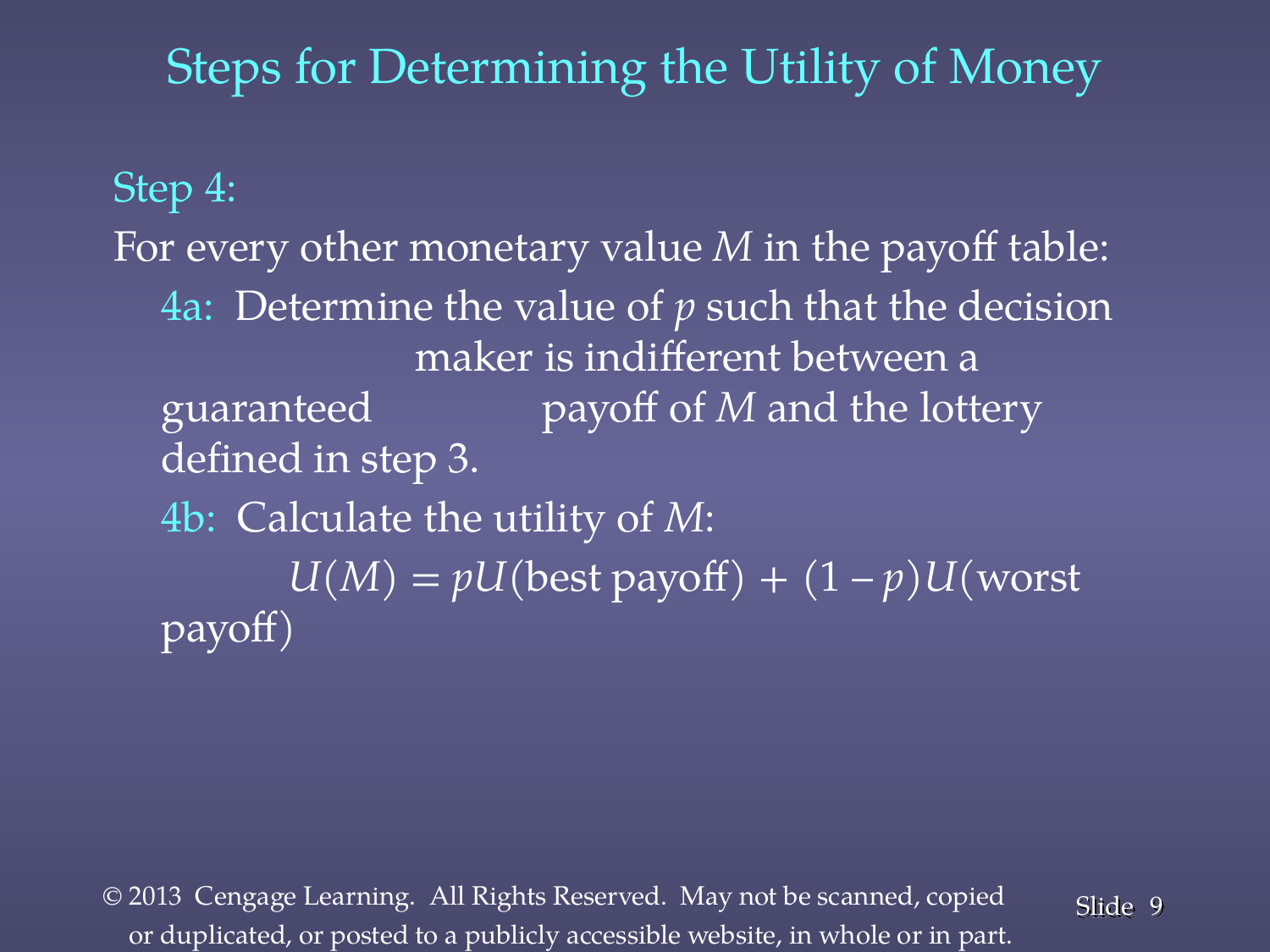

Steps for Determining the Utility of Money
Step 4:
For every other monetary value M in the payoff table:
	4a:  Determine the value of p such that the decision 		maker is indifferent between a guaranteed 		payoff of M and the lottery defined in step 3.
	4b:  Calculate the utility of M:
		U(M) = pU(best payoff) + (1 – p)U(worst payoff)